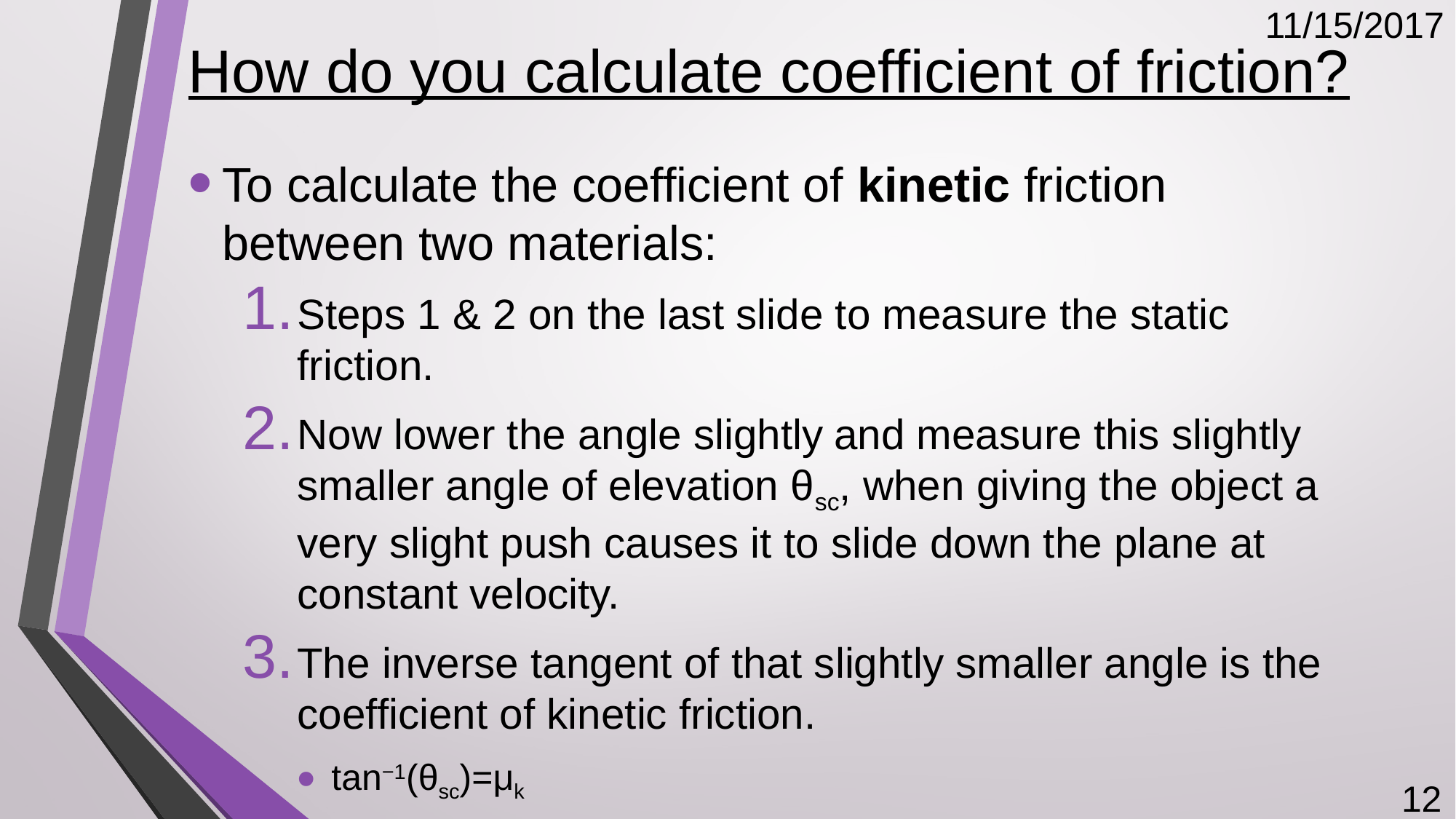

# How do you calculate coefficient of friction?
11/15/2017
To calculate the coefficient of kinetic friction between two materials:
Steps 1 & 2 on the last slide to measure the static friction.
Now lower the angle slightly and measure this slightly smaller angle of elevation θsc, when giving the object a very slight push causes it to slide down the plane at constant velocity.
The inverse tangent of that slightly smaller angle is the coefficient of kinetic friction.
tan−1(θsc)=μk
12